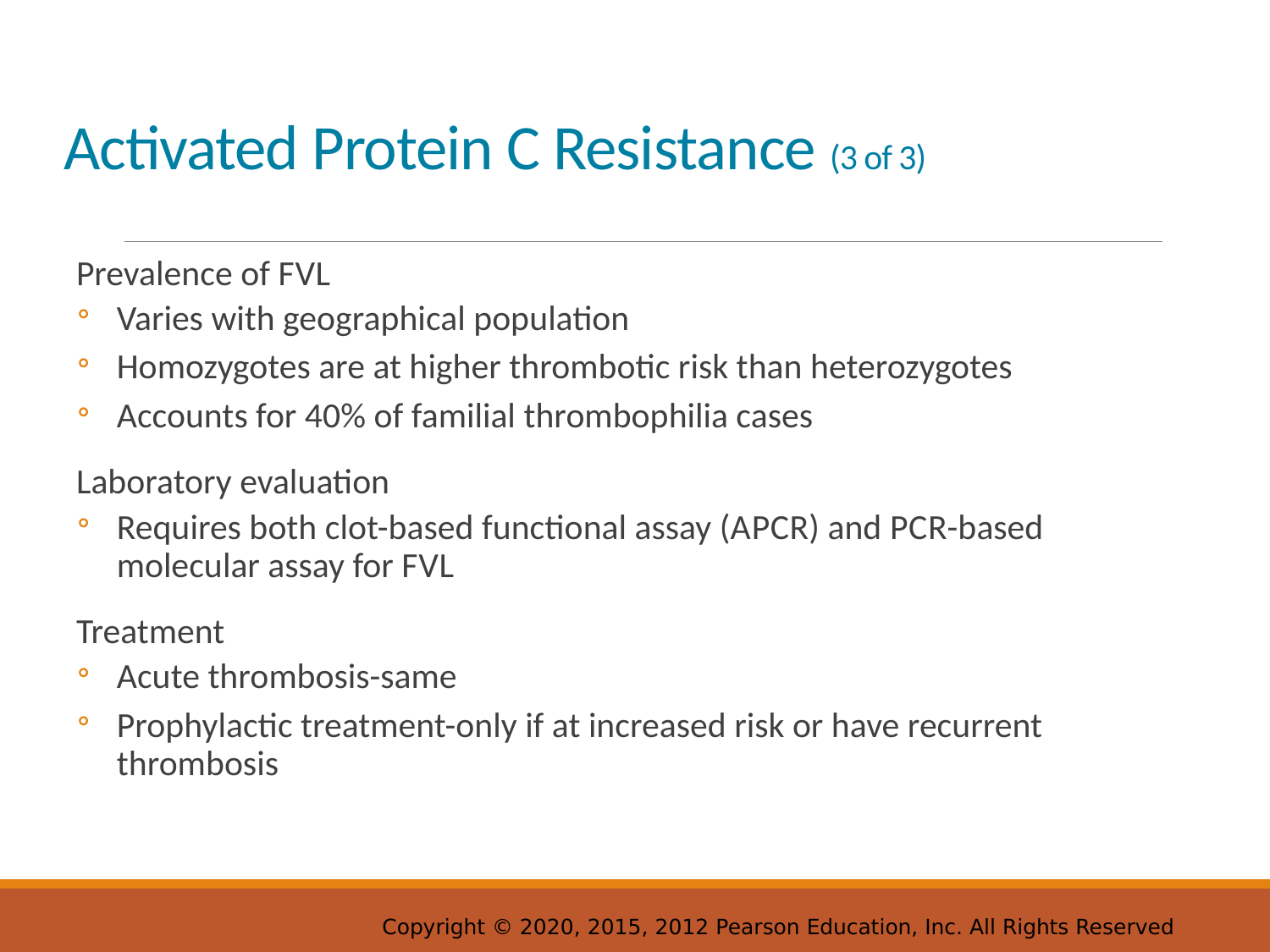

# Activated Protein C Resistance (3 of 3)
Prevalence of F V L
Varies with geographical population
Homozygotes are at higher thrombotic risk than heterozygotes
Accounts for 40% of familial thrombophilia cases
Laboratory evaluation
Requires both clot-based functional assay (A P C R) and P C R-based molecular assay for F V L
Treatment
Acute thrombosis-same
Prophylactic treatment-only if at increased risk or have recurrent thrombosis